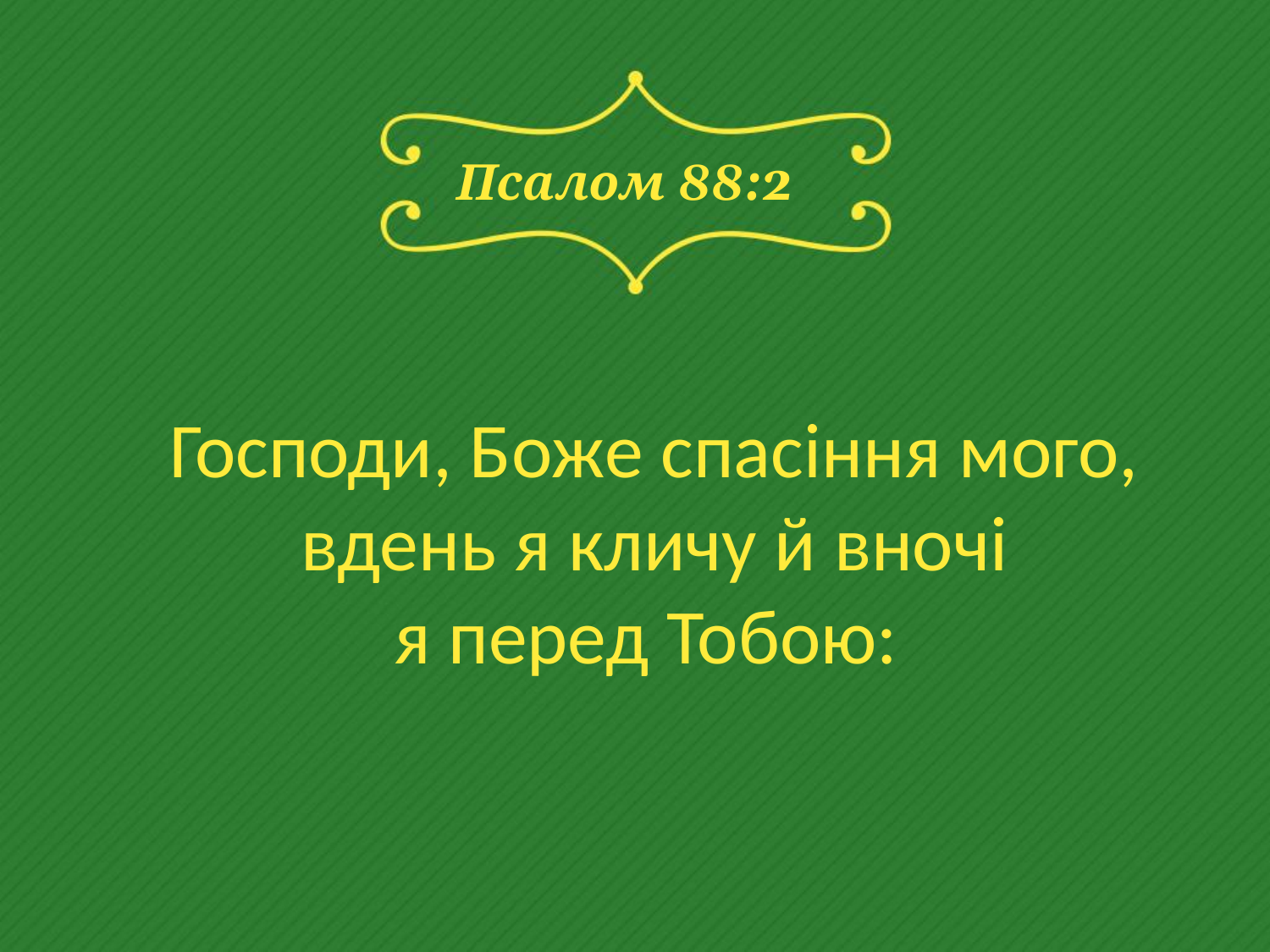

# Псалом 88:2

Господи, Боже спасіння мого, вдень я кличу й вночі
я перед Тобою: